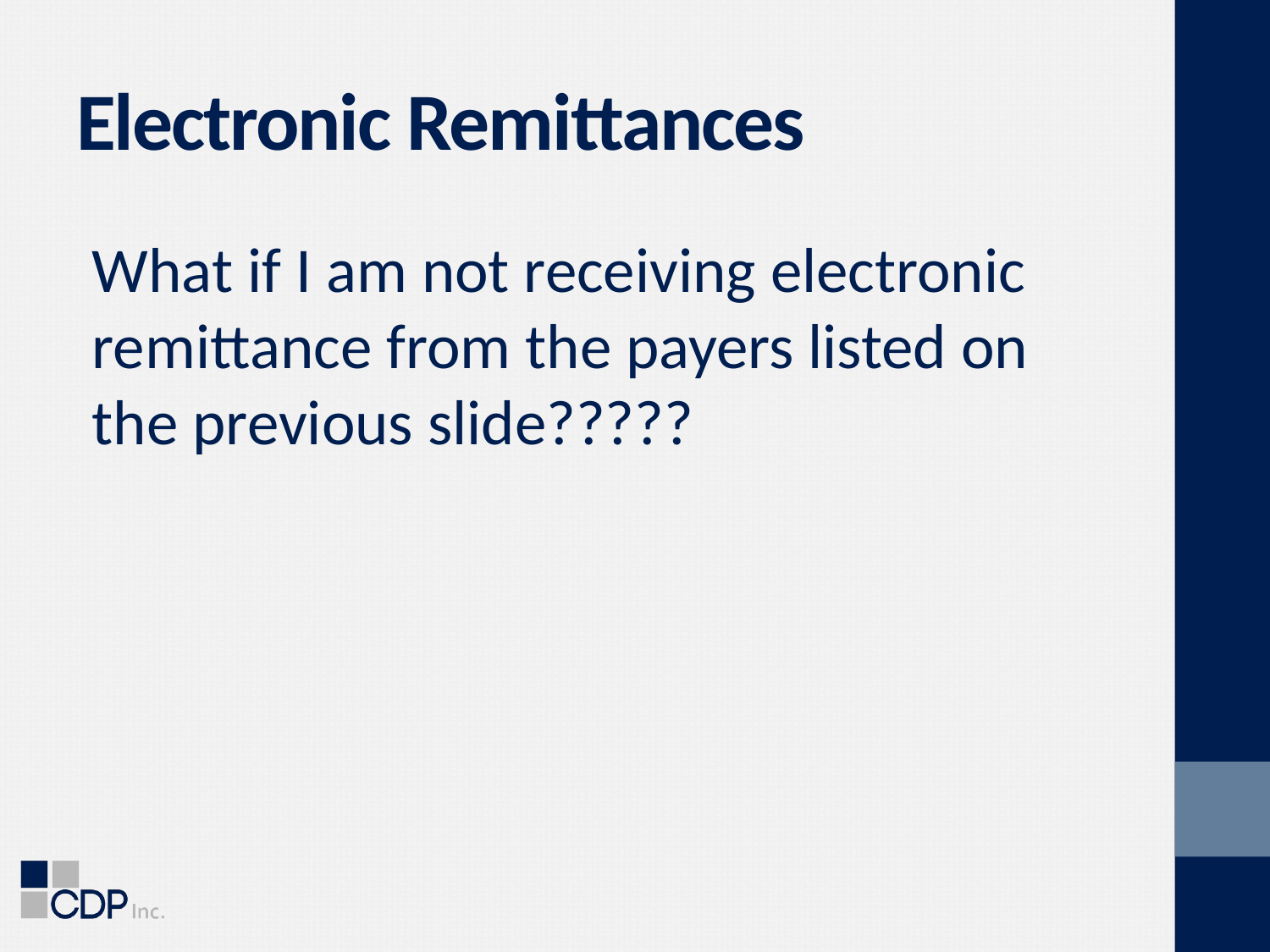

# Electronic Remittances
What if I am not receiving electronic remittance from the payers listed on the previous slide?????